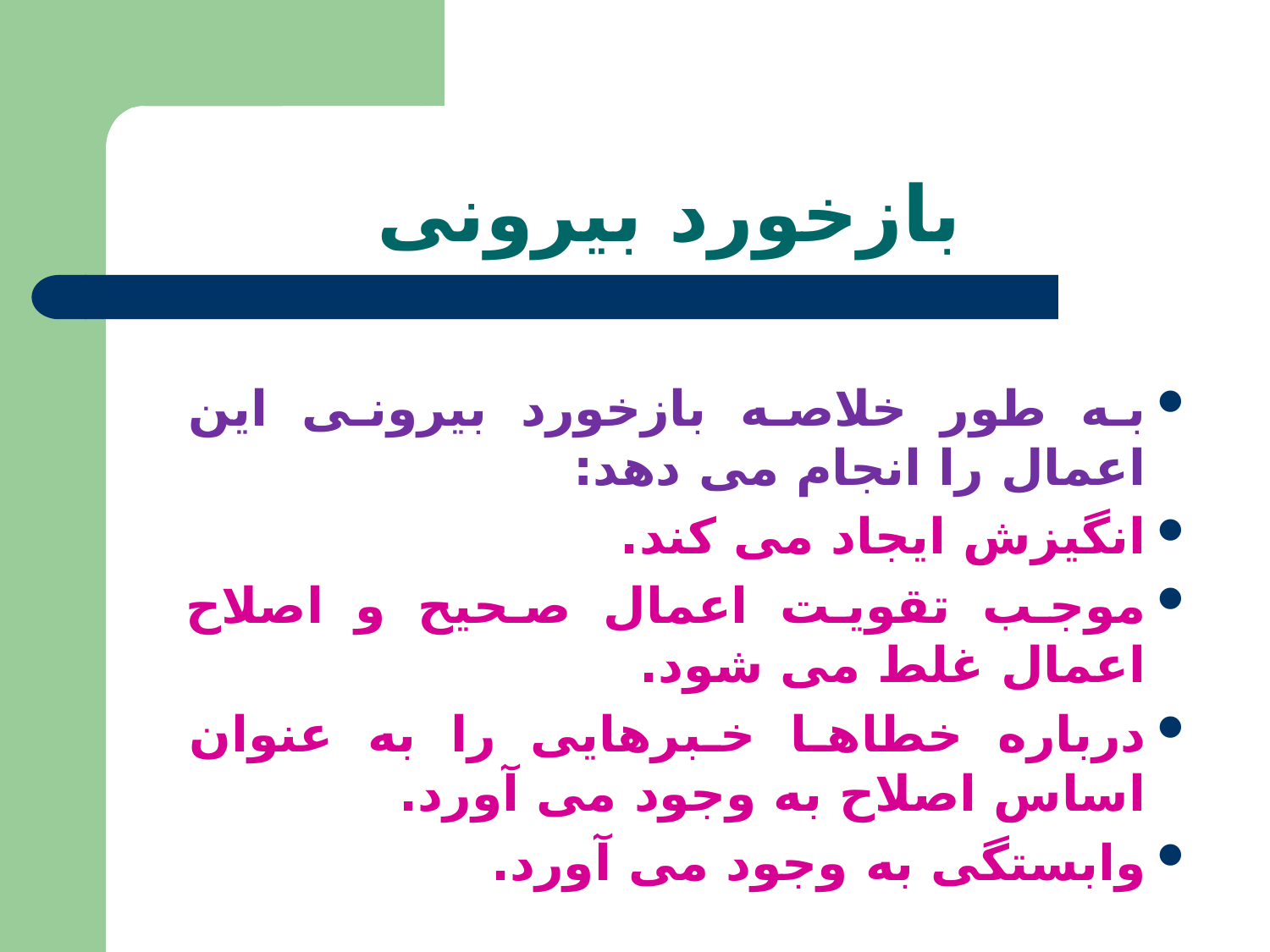

# بازخورد بیرونی
به طور خلاصه بازخورد بیرونی این اعمال را انجام می دهد:
انگیزش ایجاد می کند.
موجب تقویت اعمال صحیح و اصلاح اعمال غلط می شود.
درباره خطاها خبرهایی را به عنوان اساس اصلاح به وجود می آورد.
وابستگی به وجود می آورد.